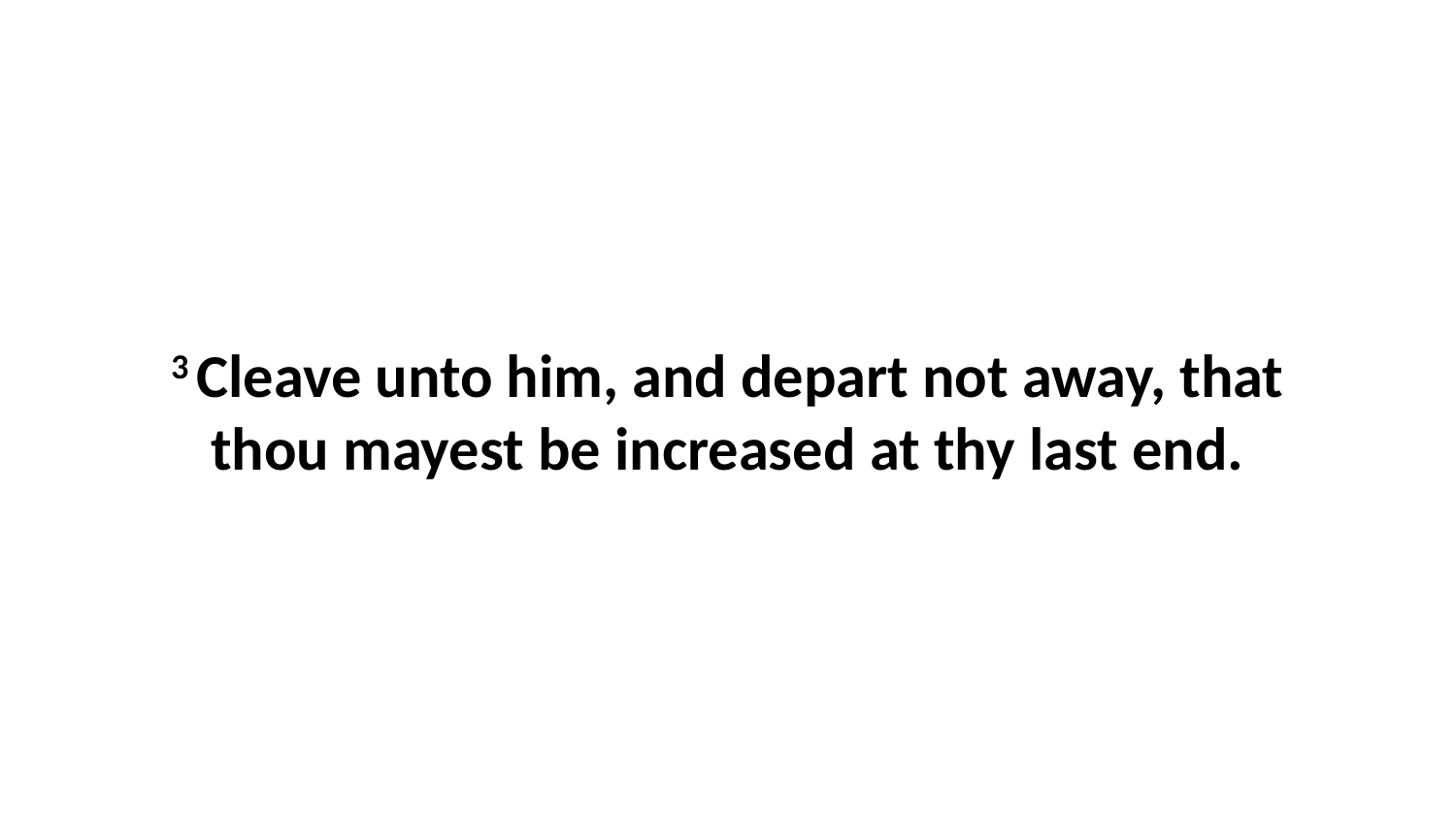

3 Cleave unto him, and depart not away, that thou mayest be increased at thy last end.